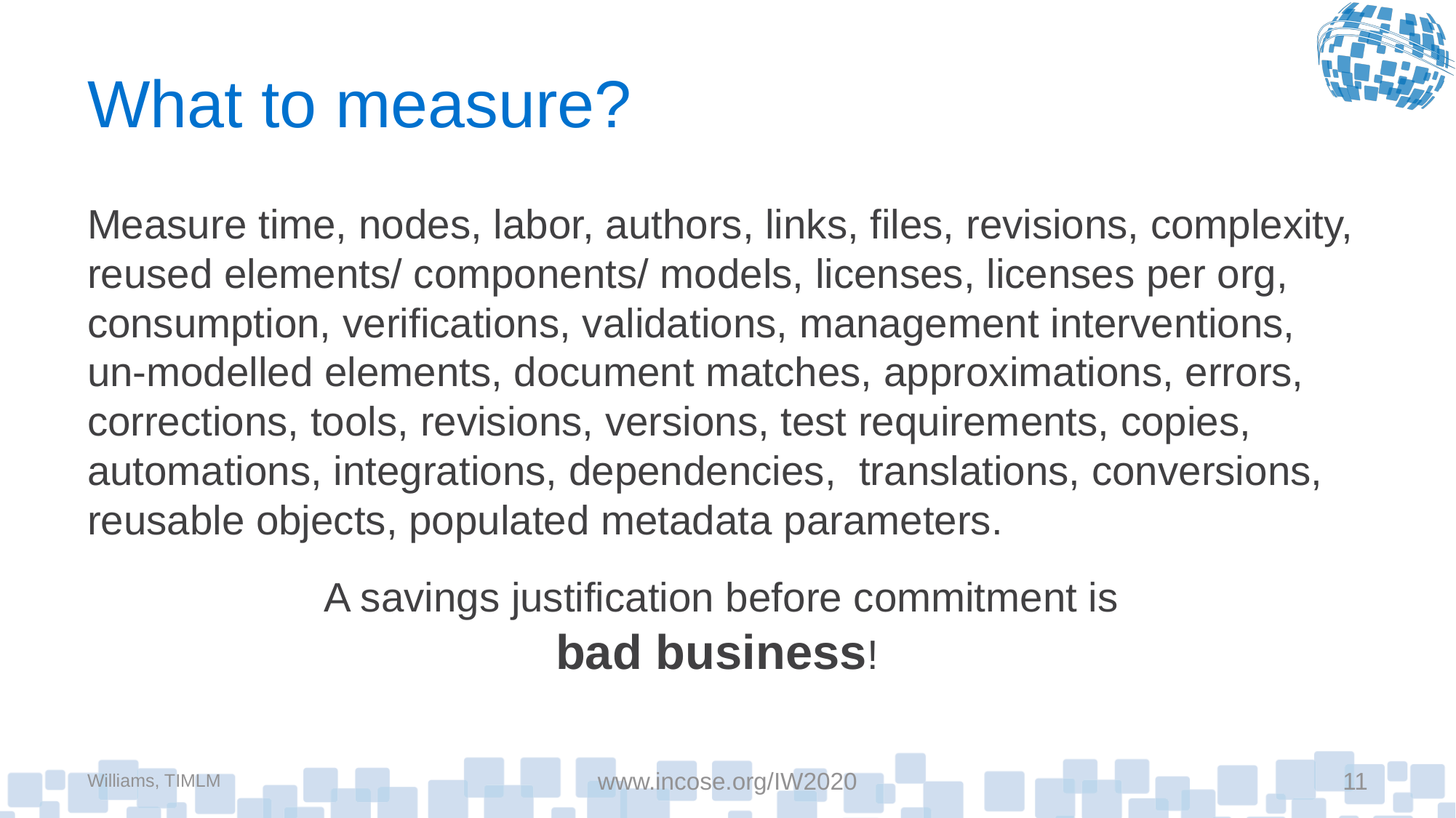

# What to measure?
Measure time, nodes, labor, authors, links, files, revisions, complexity, reused elements/ components/ models, licenses, licenses per org, consumption, verifications, validations, management interventions, un-modelled elements, document matches, approximations, errors, corrections, tools, revisions, versions, test requirements, copies, automations, integrations, dependencies,  translations, conversions, reusable objects, populated metadata parameters.
A savings justification before commitment is
bad business!
Williams, TIMLM
www.incose.org/IW2020
11